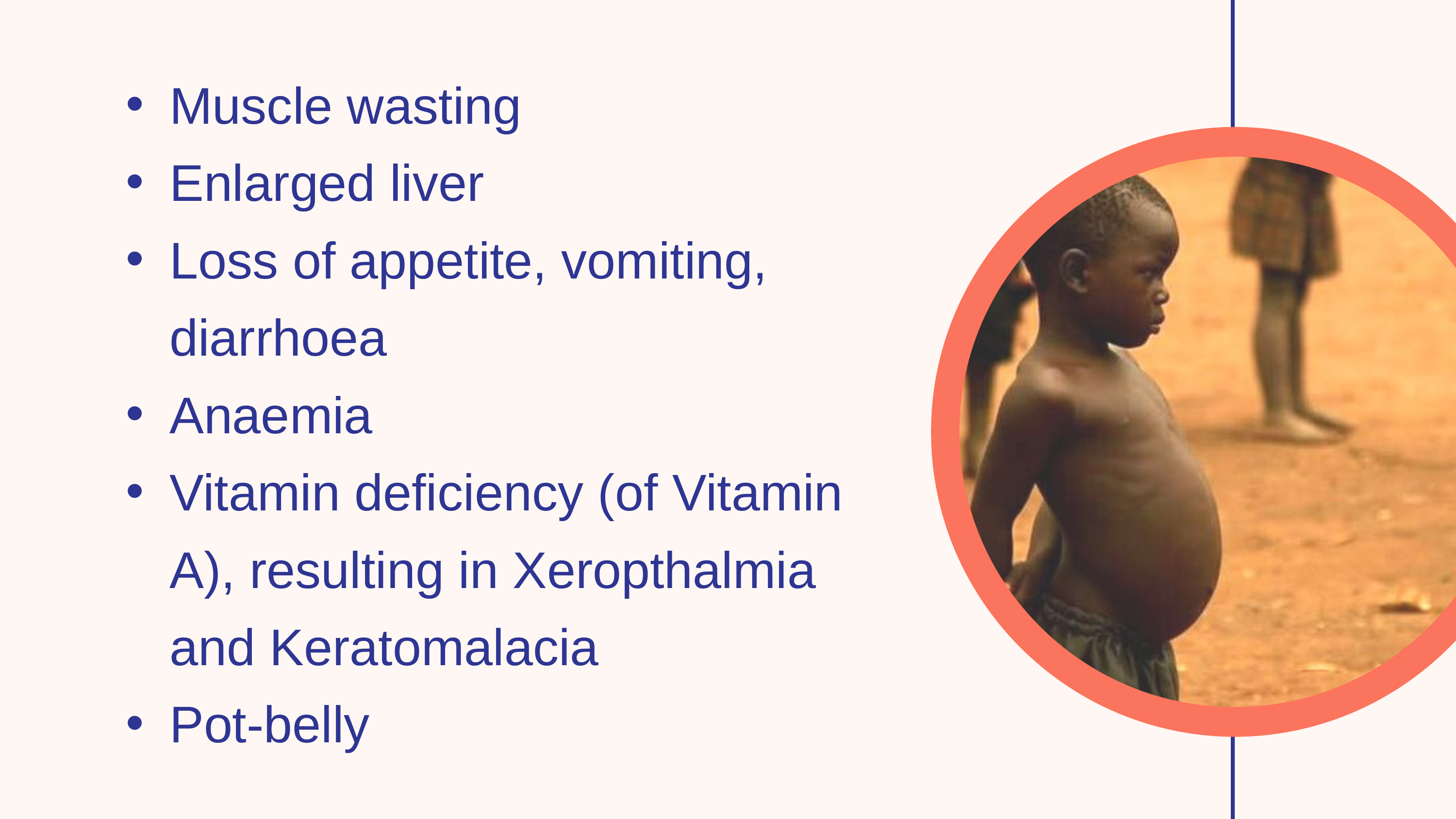

Muscle wasting
Enlarged liver
Loss of appetite, vomiting, diarrhoea
Anaemia
Vitamin deficiency (of Vitamin A), resulting in Xeropthalmia and Keratomalacia
Pot-belly